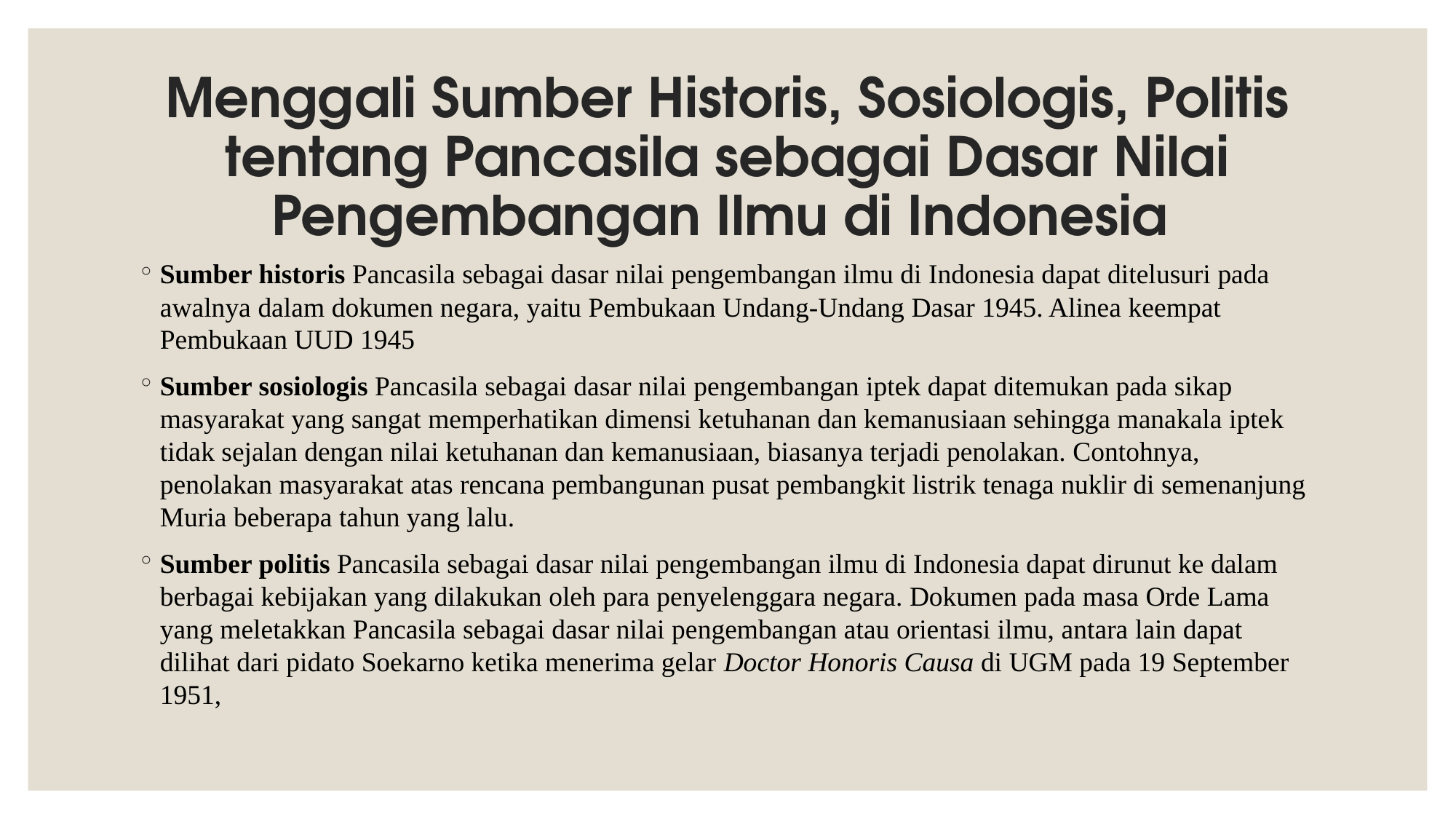

# Menggali Sumber Historis, Sosiologis, Politis tentang Pancasila sebagai Dasar Nilai Pengembangan Ilmu di Indonesia
Sumber historis Pancasila sebagai dasar nilai pengembangan ilmu di Indonesia dapat ditelusuri pada awalnya dalam dokumen negara, yaitu Pembukaan Undang-Undang Dasar 1945. Alinea keempat Pembukaan UUD 1945
Sumber sosiologis Pancasila sebagai dasar nilai pengembangan iptek dapat ditemukan pada sikap masyarakat yang sangat memperhatikan dimensi ketuhanan dan kemanusiaan sehingga manakala iptek tidak sejalan dengan nilai ketuhanan dan kemanusiaan, biasanya terjadi penolakan. Contohnya, penolakan masyarakat atas rencana pembangunan pusat pembangkit listrik tenaga nuklir di semenanjung Muria beberapa tahun yang lalu.
Sumber politis Pancasila sebagai dasar nilai pengembangan ilmu di Indonesia dapat dirunut ke dalam berbagai kebijakan yang dilakukan oleh para penyelenggara negara. Dokumen pada masa Orde Lama yang meletakkan Pancasila sebagai dasar nilai pengembangan atau orientasi ilmu, antara lain dapat dilihat dari pidato Soekarno ketika menerima gelar Doctor Honoris Causa di UGM pada 19 September 1951,